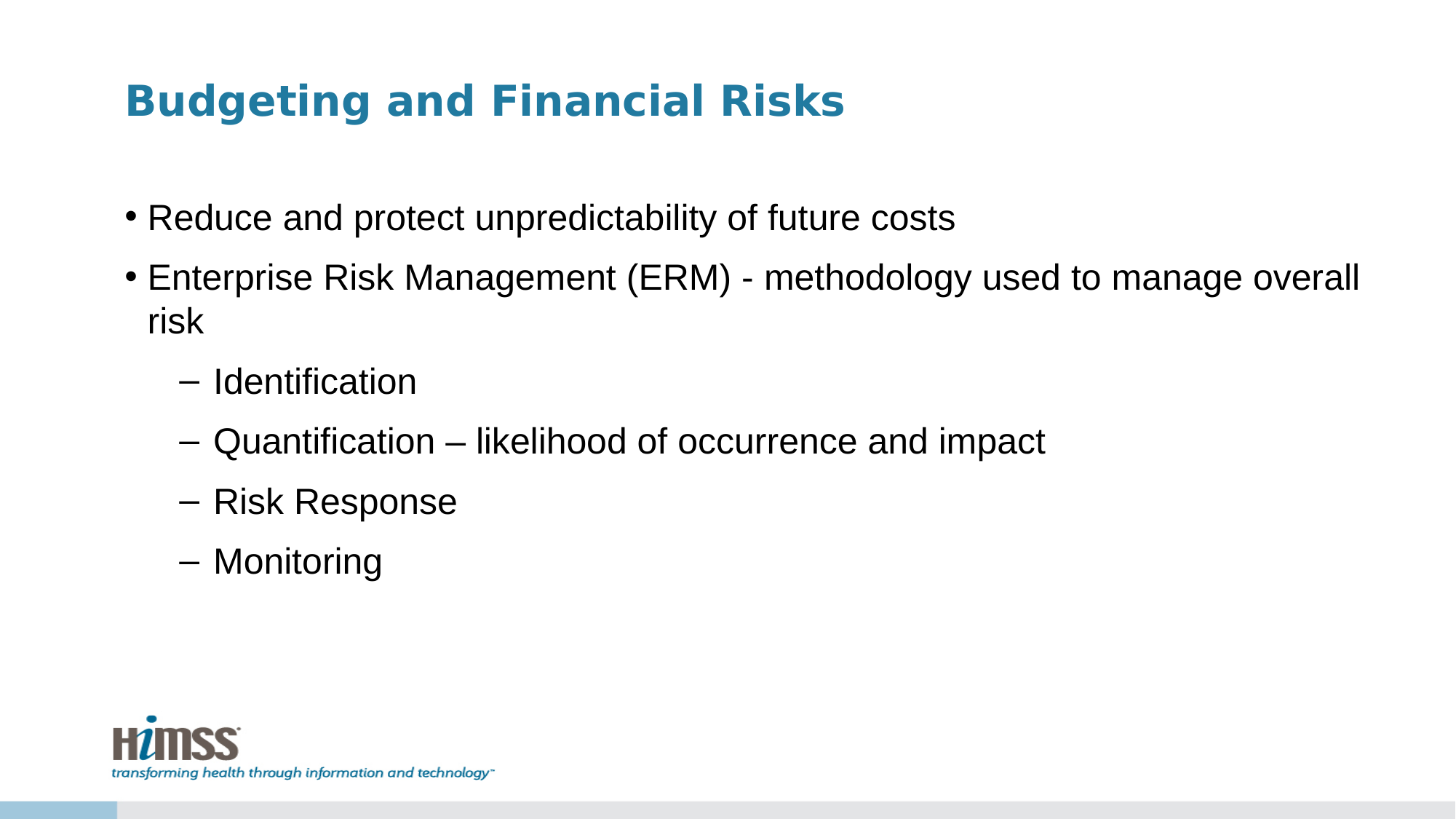

# Budgeting and Financial Risks
Reduce and protect unpredictability of future costs
Enterprise Risk Management (ERM) - methodology used to manage overall risk
Identification
Quantification – likelihood of occurrence and impact
Risk Response
Monitoring